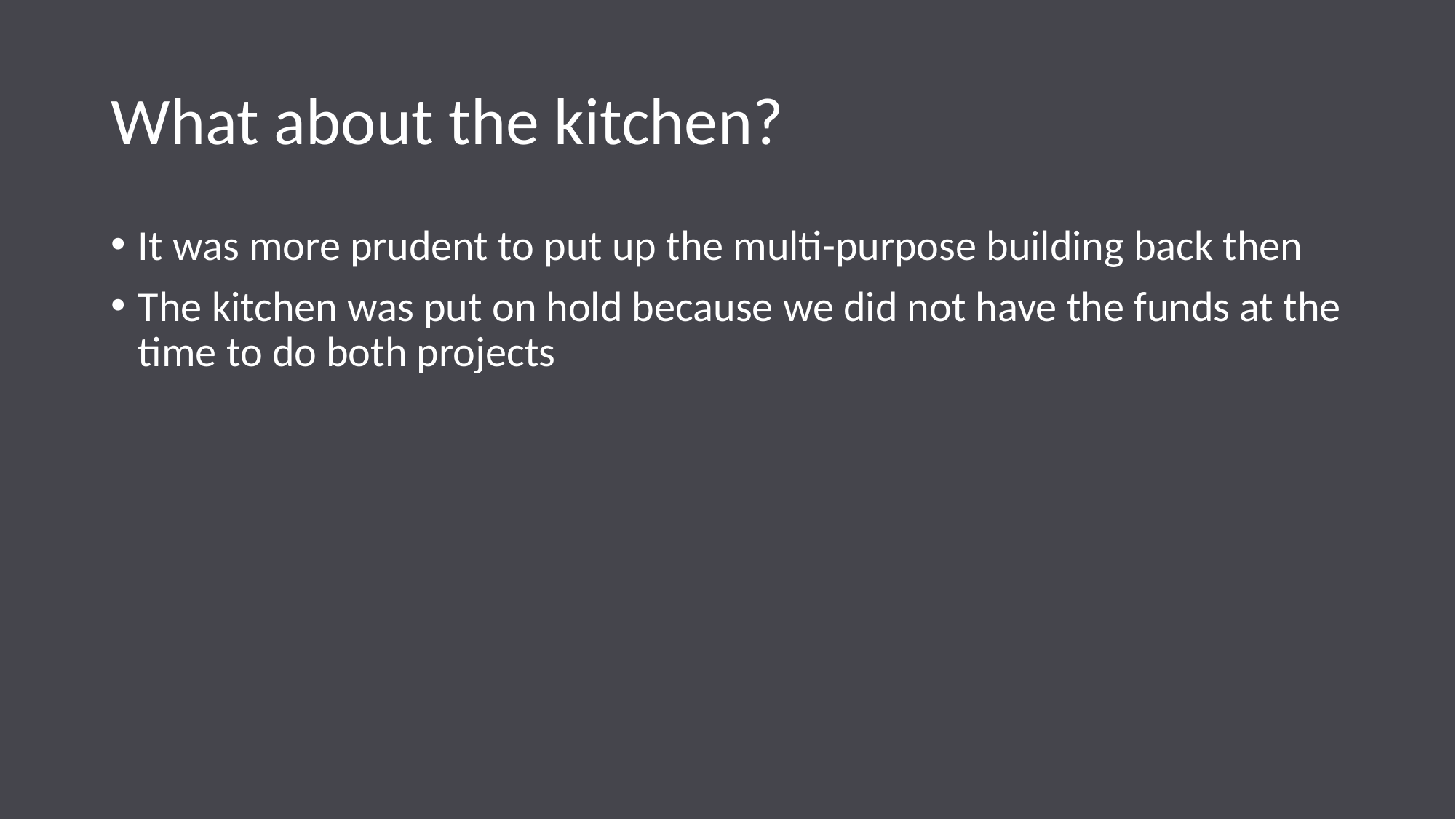

# What about the kitchen?
It was more prudent to put up the multi-purpose building back then
The kitchen was put on hold because we did not have the funds at the time to do both projects